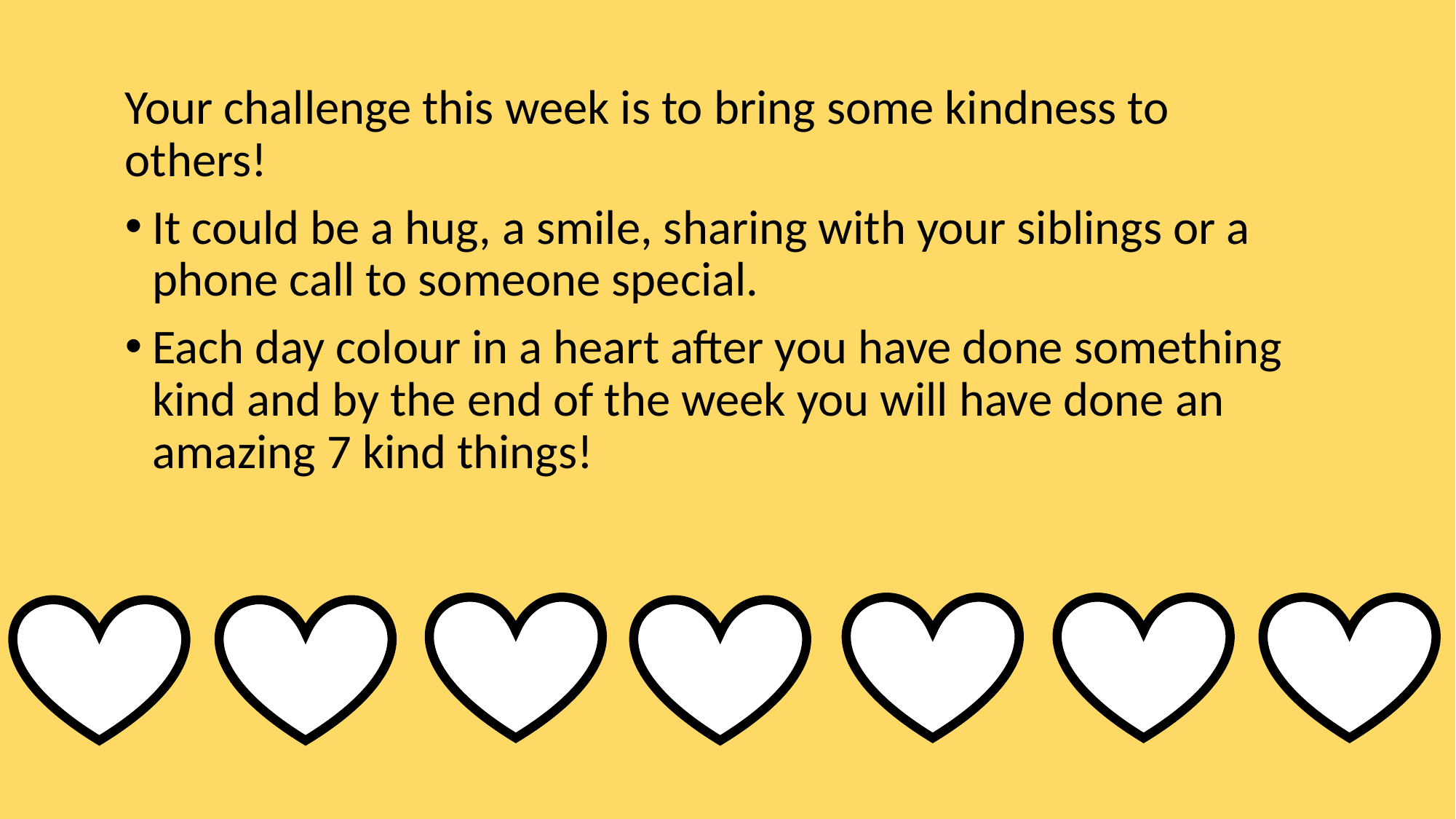

Your challenge this week is to bring some kindness to others!
It could be a hug, a smile, sharing with your siblings or a phone call to someone special.
Each day colour in a heart after you have done something kind and by the end of the week you will have done an amazing 7 kind things!